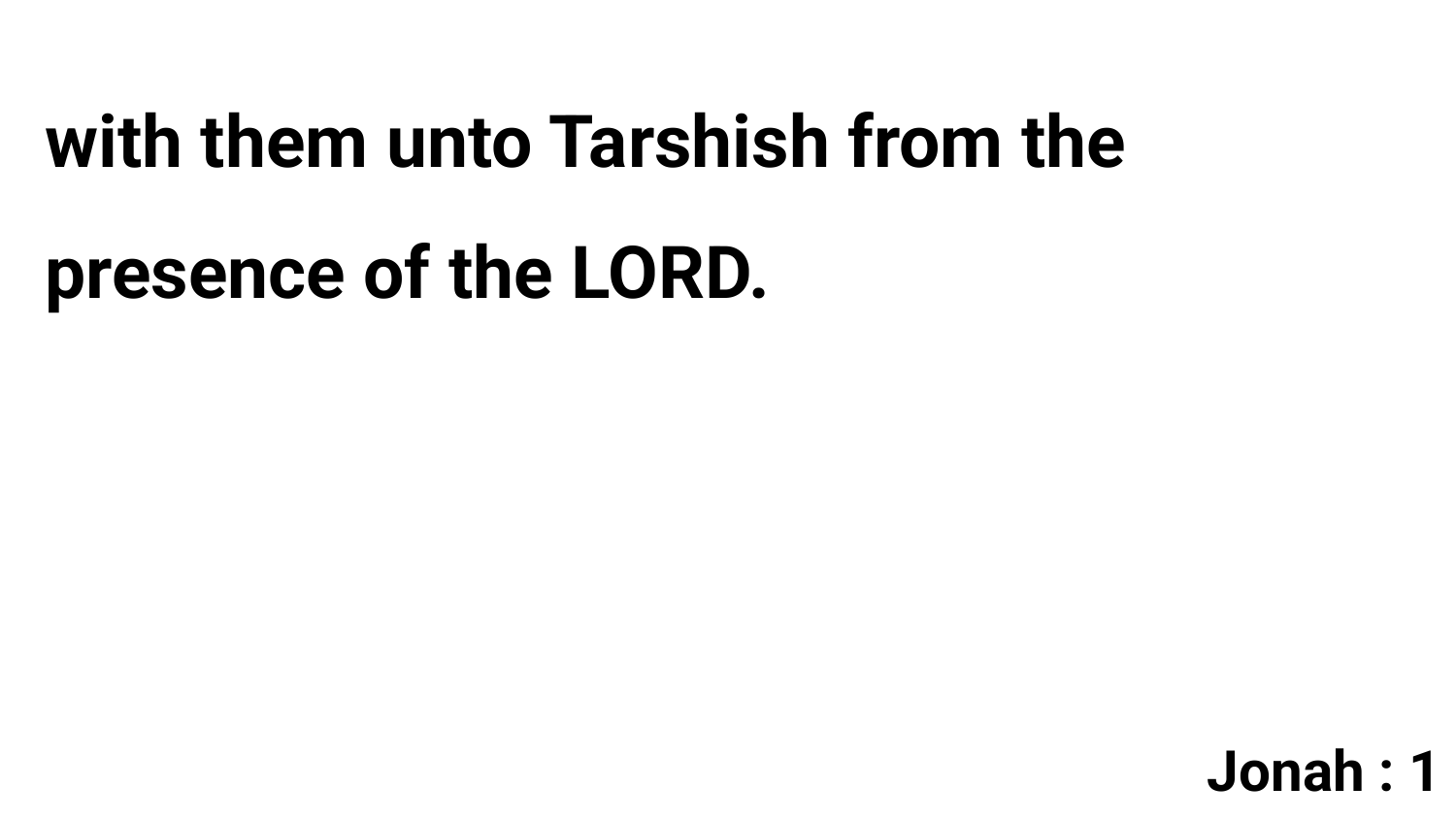

with them unto Tarshish from the presence of the LORD.
Jonah : 1